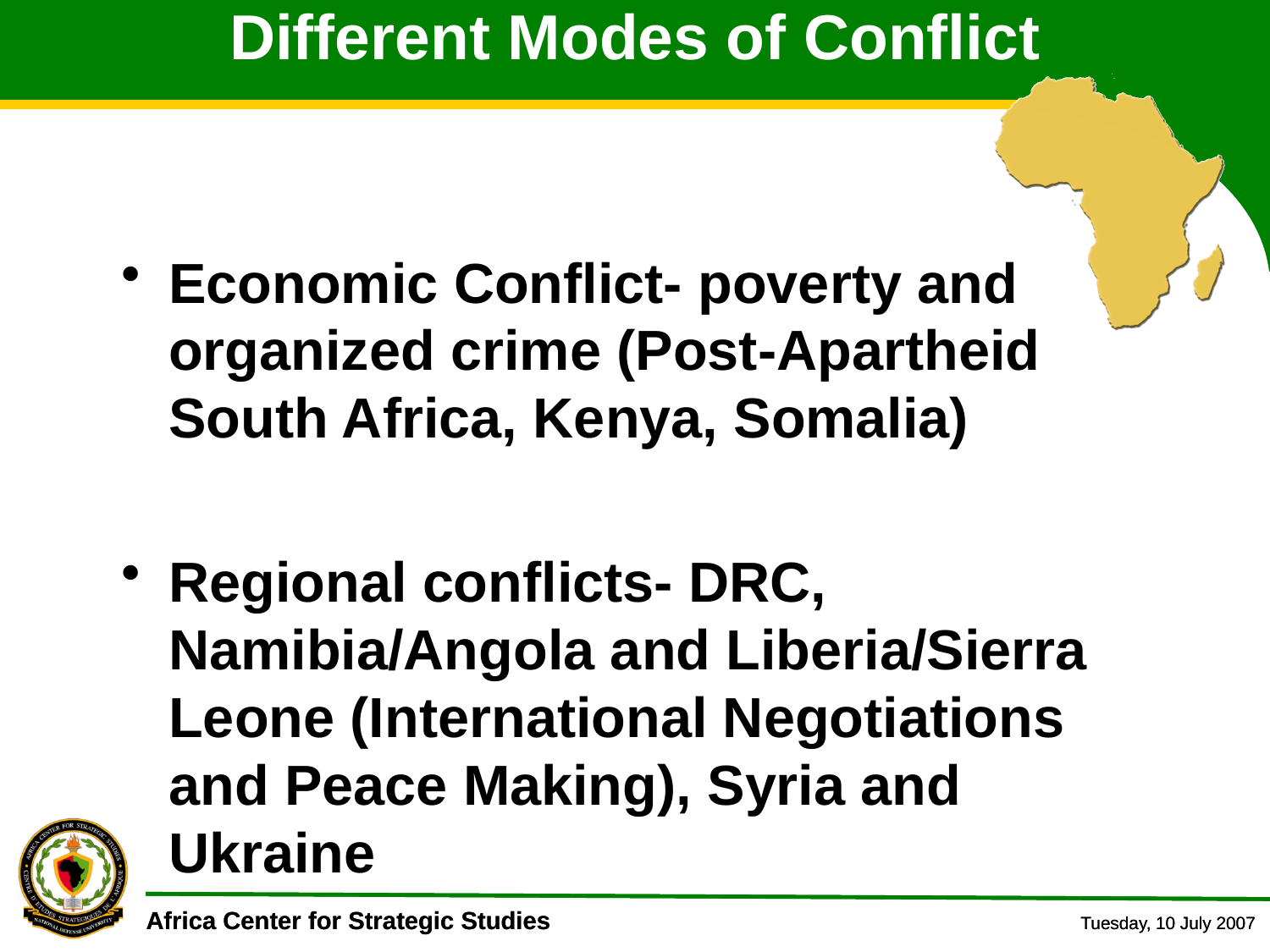

Different Modes of Conflict

Economic Conflict- poverty and organized crime (Post-Apartheid South Africa, Kenya, Somalia)

Regional conflicts- DRC, Namibia/Angola and Liberia/Sierra Leone (International Negotiations and Peace Making), Syria and Ukraine